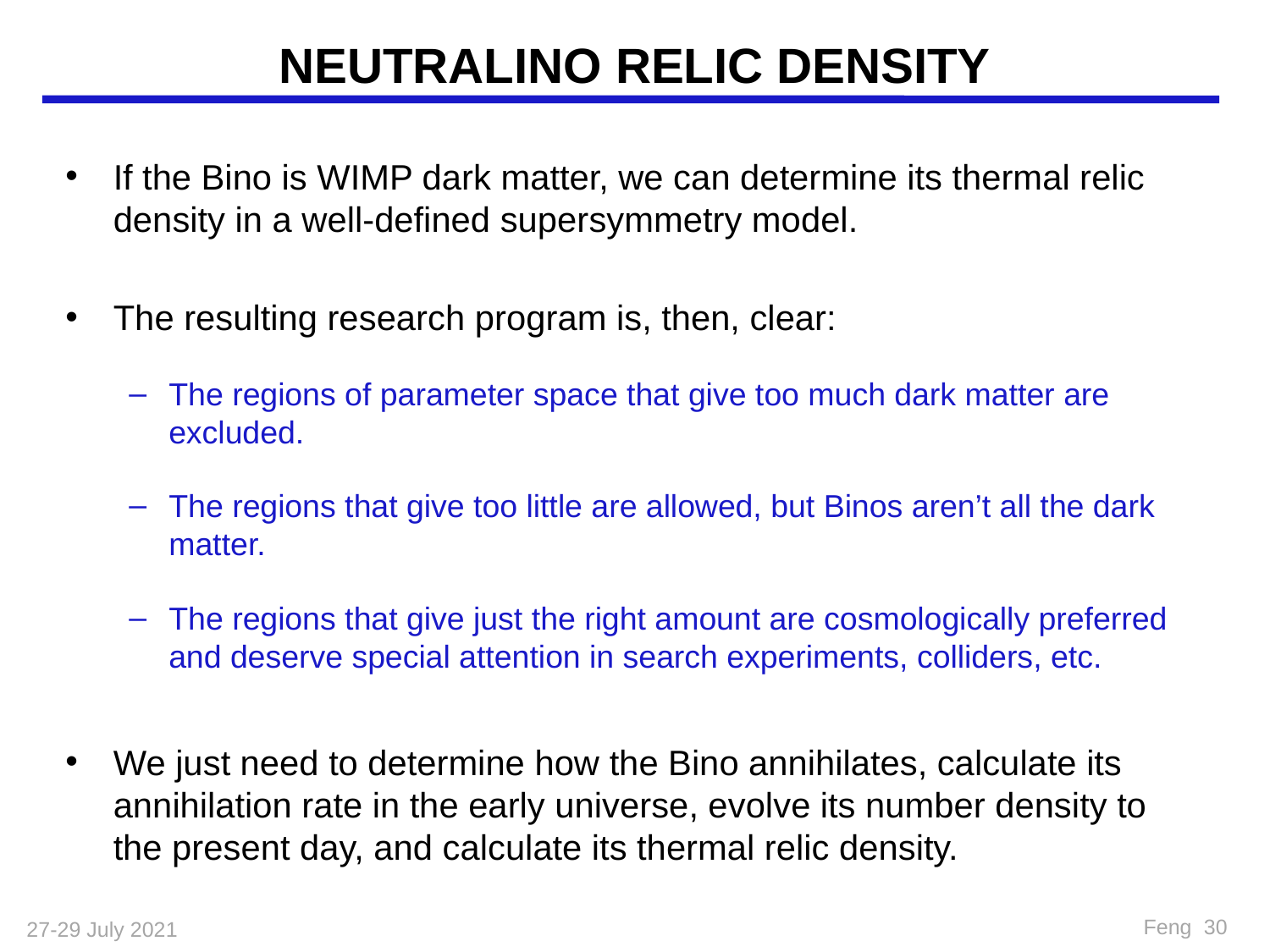

# NEUTRALINO RELIC DENSITY
If the Bino is WIMP dark matter, we can determine its thermal relic density in a well-defined supersymmetry model.

The resulting research program is, then, clear:

The regions of parameter space that give too much dark matter are excluded.

The regions that give too little are allowed, but Binos aren’t all the dark matter.

The regions that give just the right amount are cosmologically preferred and deserve special attention in search experiments, colliders, etc.

We just need to determine how the Bino annihilates, calculate its annihilation rate in the early universe, evolve its number density to the present day, and calculate its thermal relic density.